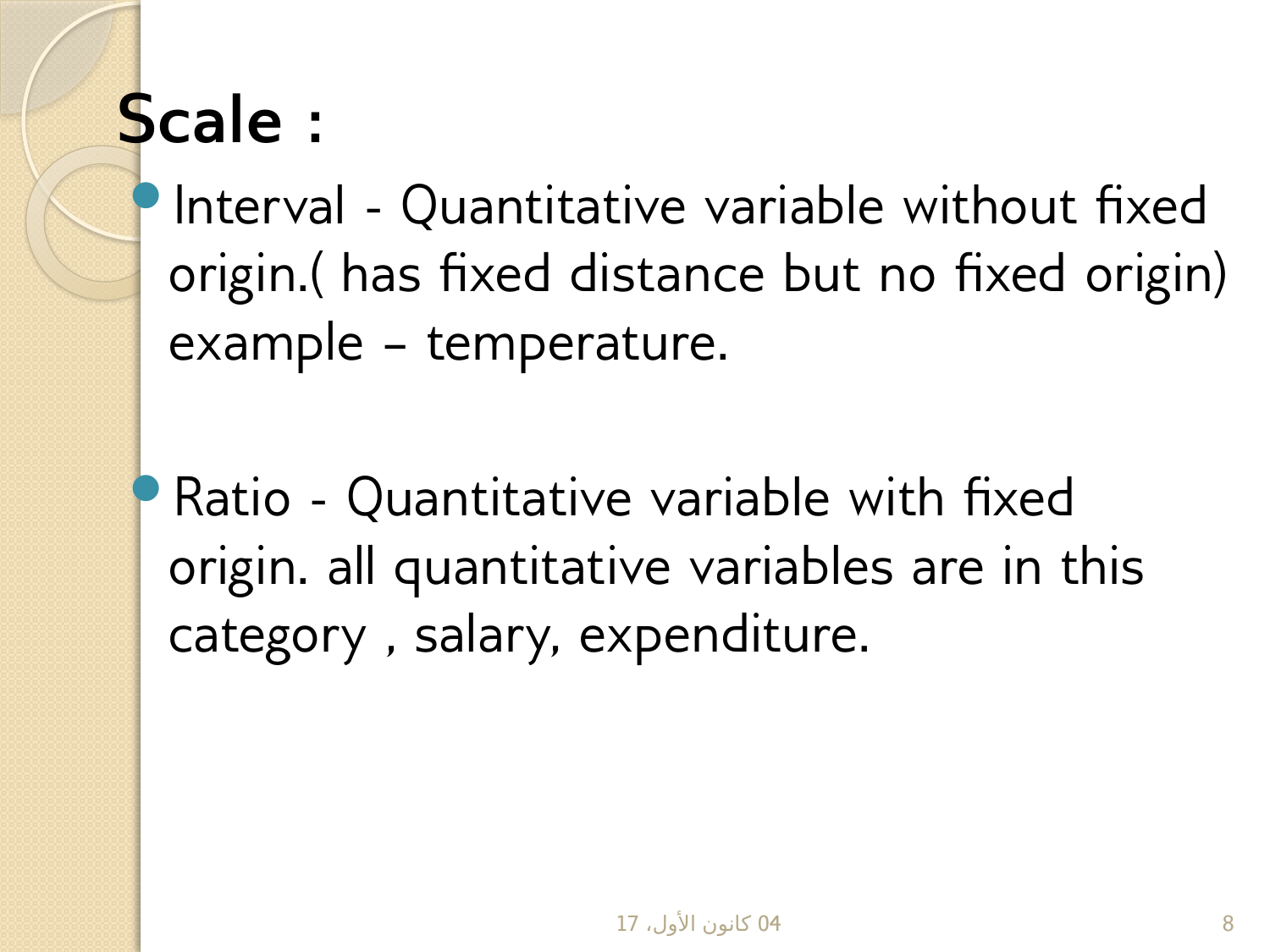

Scale :
Interval - Quantitative variable without fixed origin.( has fixed distance but no fixed origin) example – temperature.

Ratio - Quantitative variable with fixed origin. all quantitative variables are in this category , salary, expenditure.
04 كانون الأول، 17
8